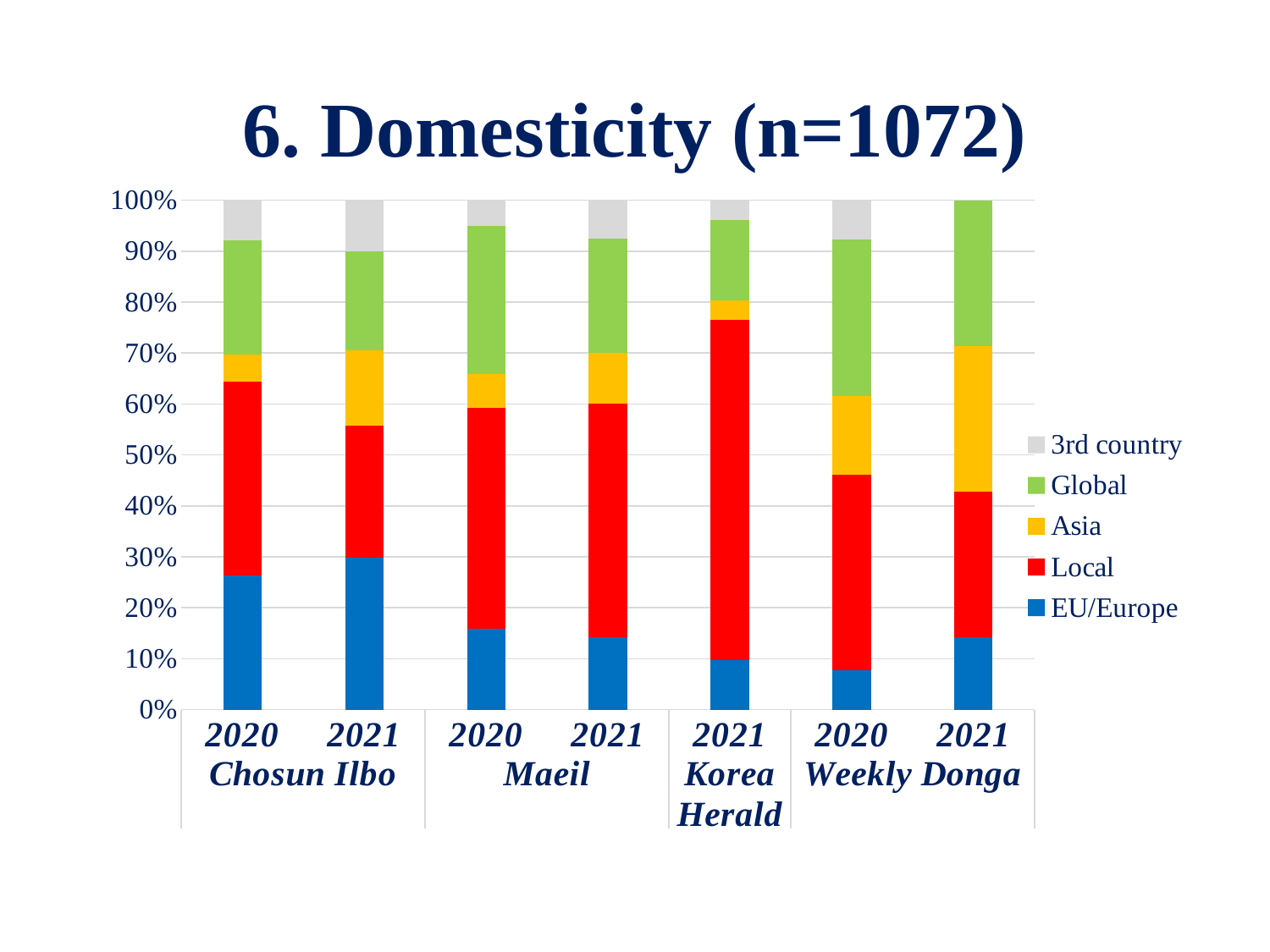

# 6. Domesticity (n=1072)

### Chart

| Category | EU/Europe | Local | Asia | Global | 3rd country |
|---|---|---|---|---|---|
| 2020 | 40.0 | 58.0 | 8.0 | 34.0 | 12.0 |
| 2021 | 77.0 | 67.0 | 38.0 | 50.0 | 26.0 |
| 2020 | 31.0 | 85.0 | 13.0 | 57.0 | 10.0 |
| 2021 | 53.0 | 170.0 | 37.0 | 83.0 | 28.0 |
| 2021 | 10.0 | 68.0 | 4.0 | 16.0 | 4.0 |
| 2020 | 1.0 | 5.0 | 2.0 | 4.0 | 1.0 |
| 2021 | 1.0 | 2.0 | 2.0 | 2.0 | 0.0 |